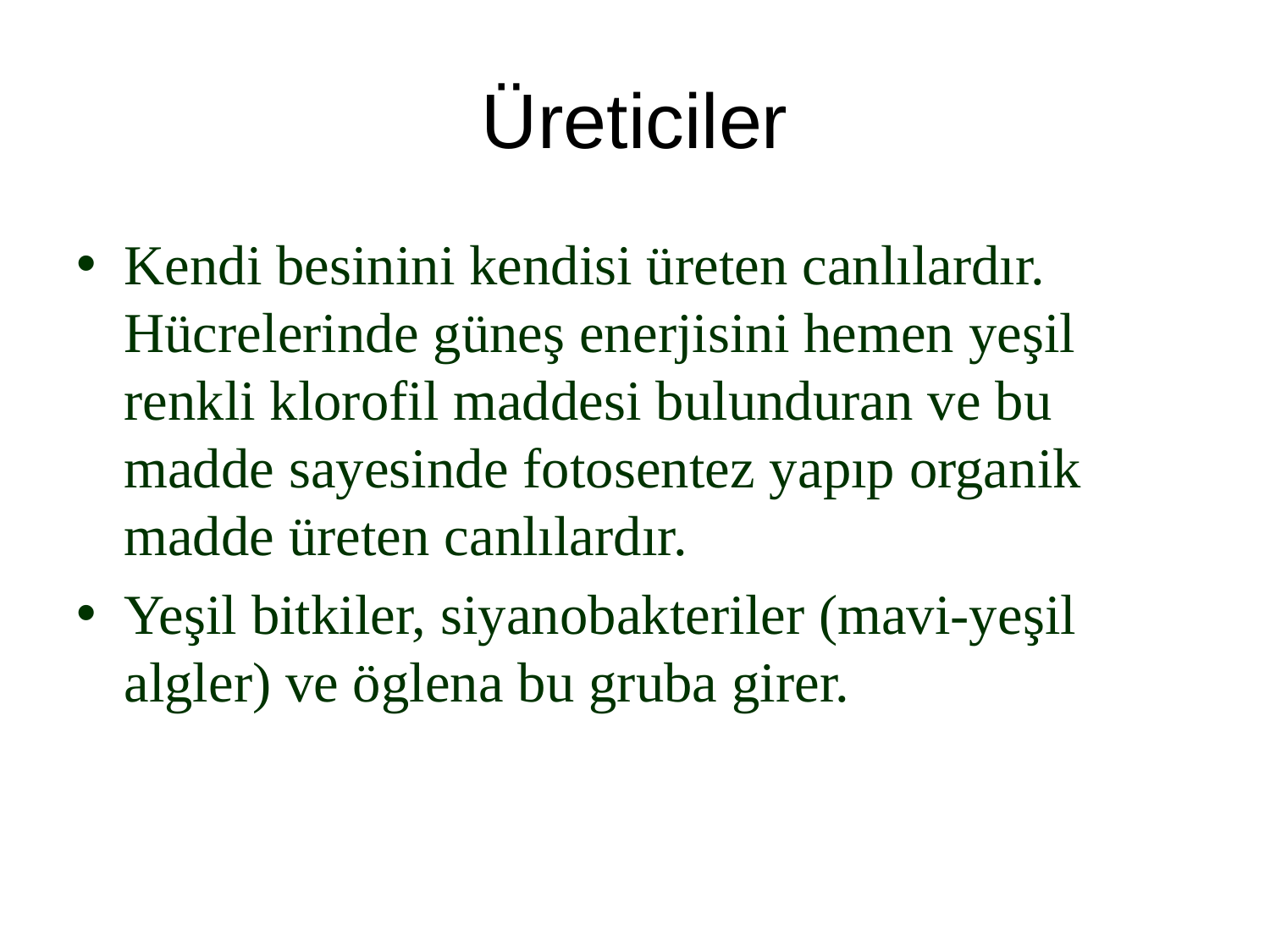

# Üreticiler
Kendi besinini kendisi üreten canlılardır. Hücrelerinde güneş enerjisini hemen yeşil renkli klorofil maddesi bulunduran ve bu madde sayesinde fotosentez yapıp organik madde üreten canlılardır.
Yeşil bitkiler, siyanobakteriler (mavi-yeşil algler) ve öglena bu gruba girer.